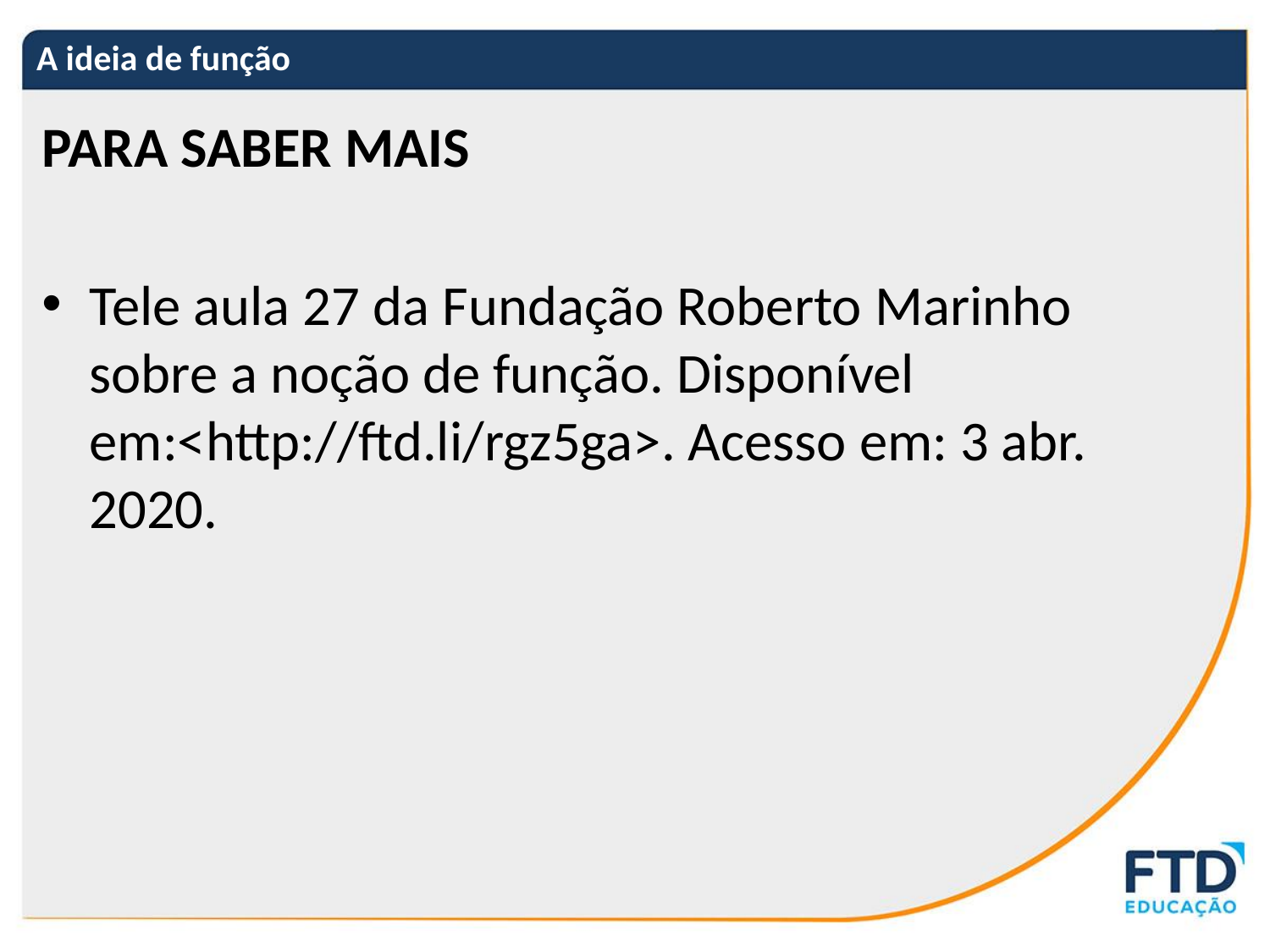

# A ideia de função
PARA SABER MAIS

Tele aula 27 da Fundação Roberto Marinho sobre a noção de função. Disponível em:<http://ftd.li/rgz5ga>. Acesso em: 3 abr. 2020.